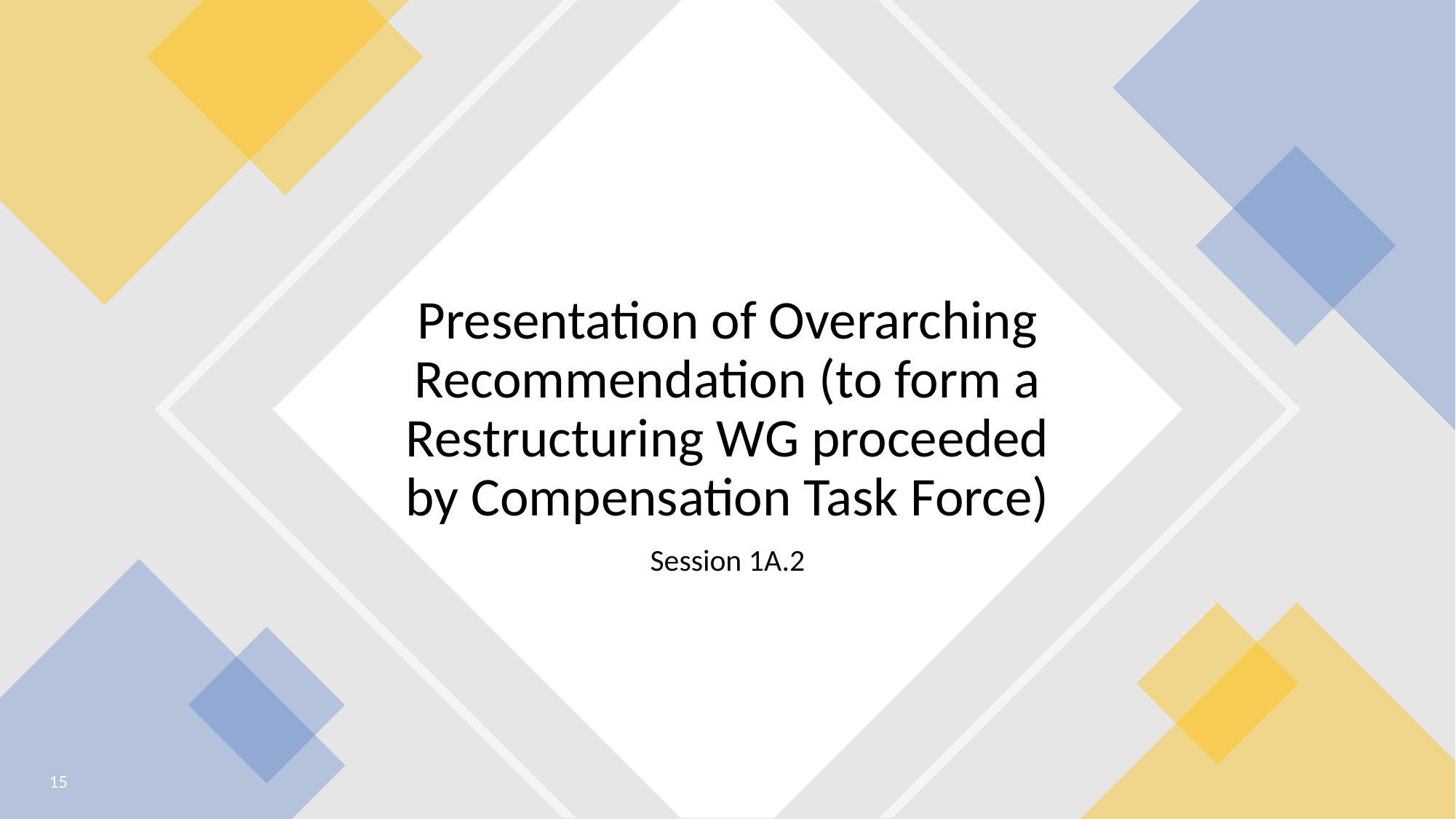

# Presentation of Overarching Recommendation (to form a Restructuring WG proceeded by Compensation Task Force)
Session 1A.2

15